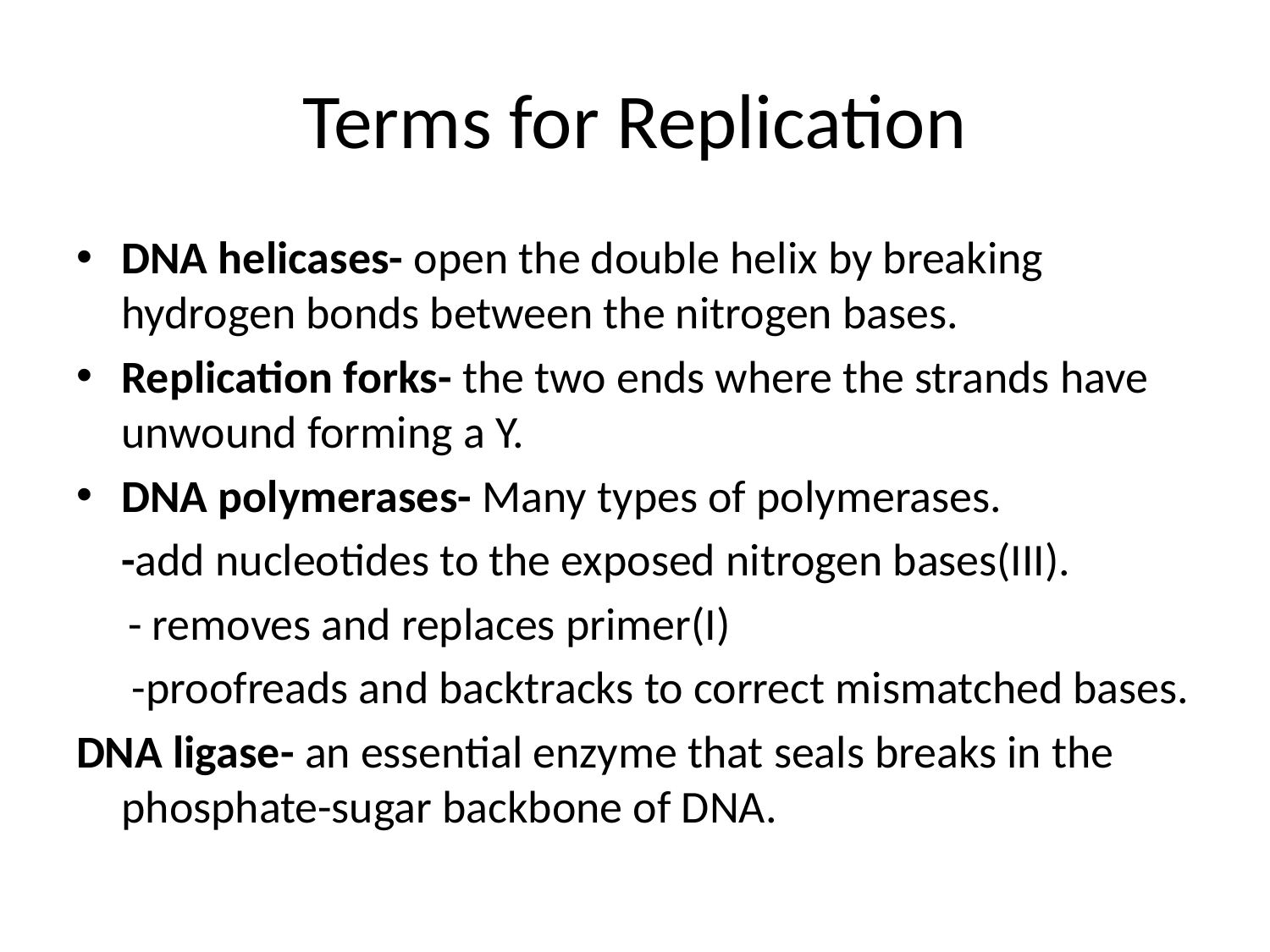

# Terms for Replication
DNA helicases- open the double helix by breaking hydrogen bonds between the nitrogen bases.
Replication forks- the two ends where the strands have unwound forming a Y.
DNA polymerases- Many types of polymerases.
	-add nucleotides to the exposed nitrogen bases(III).
     - removes and replaces primer(I)
	 -proofreads and backtracks to correct mismatched bases.
DNA ligase- an essential enzyme that seals breaks in the phosphate-sugar backbone of DNA.